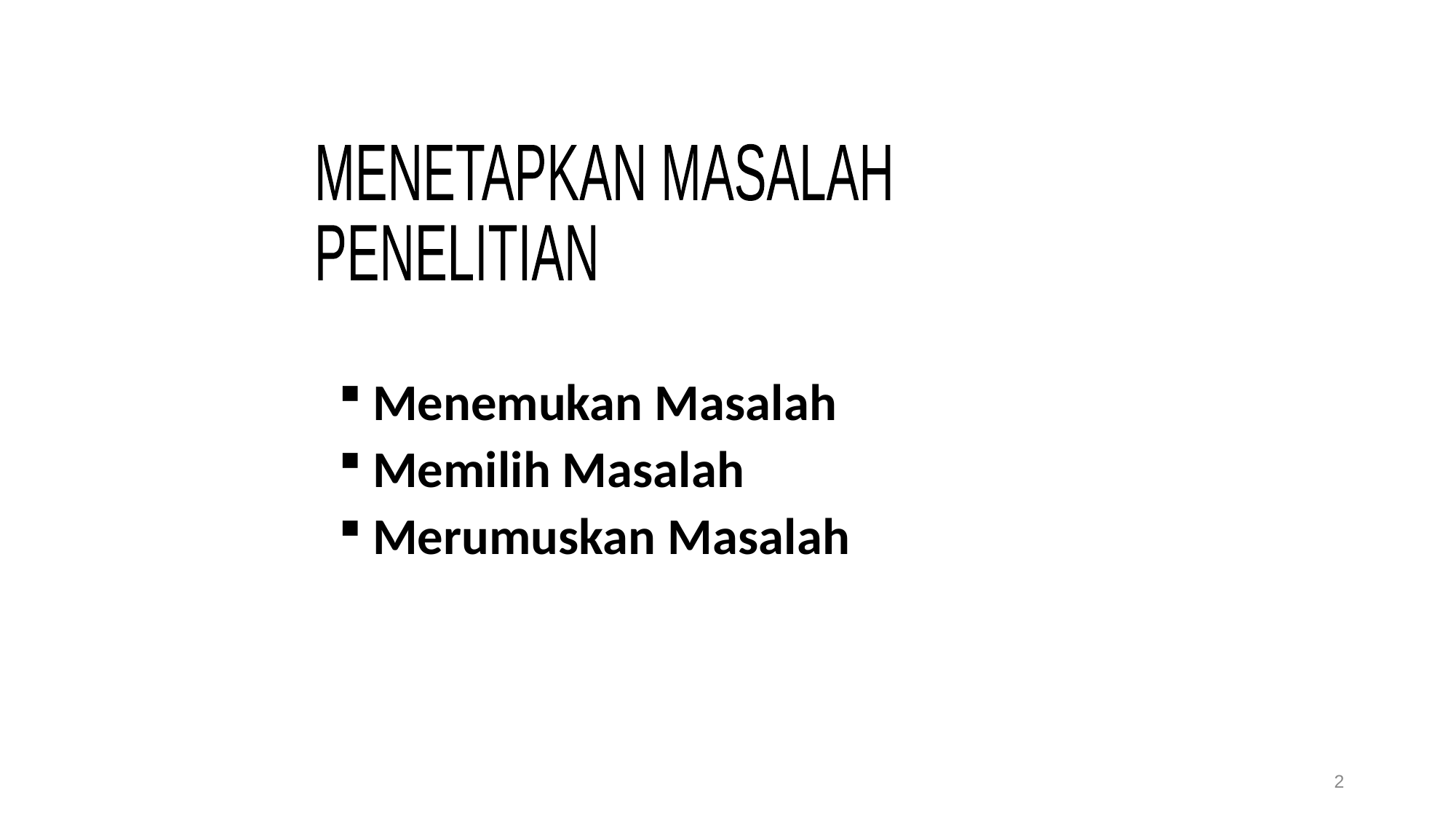

MENETAPKAN MASALAH
PENELITIAN

 Menemukan Masalah
 Memilih Masalah
 Merumuskan Masalah

2